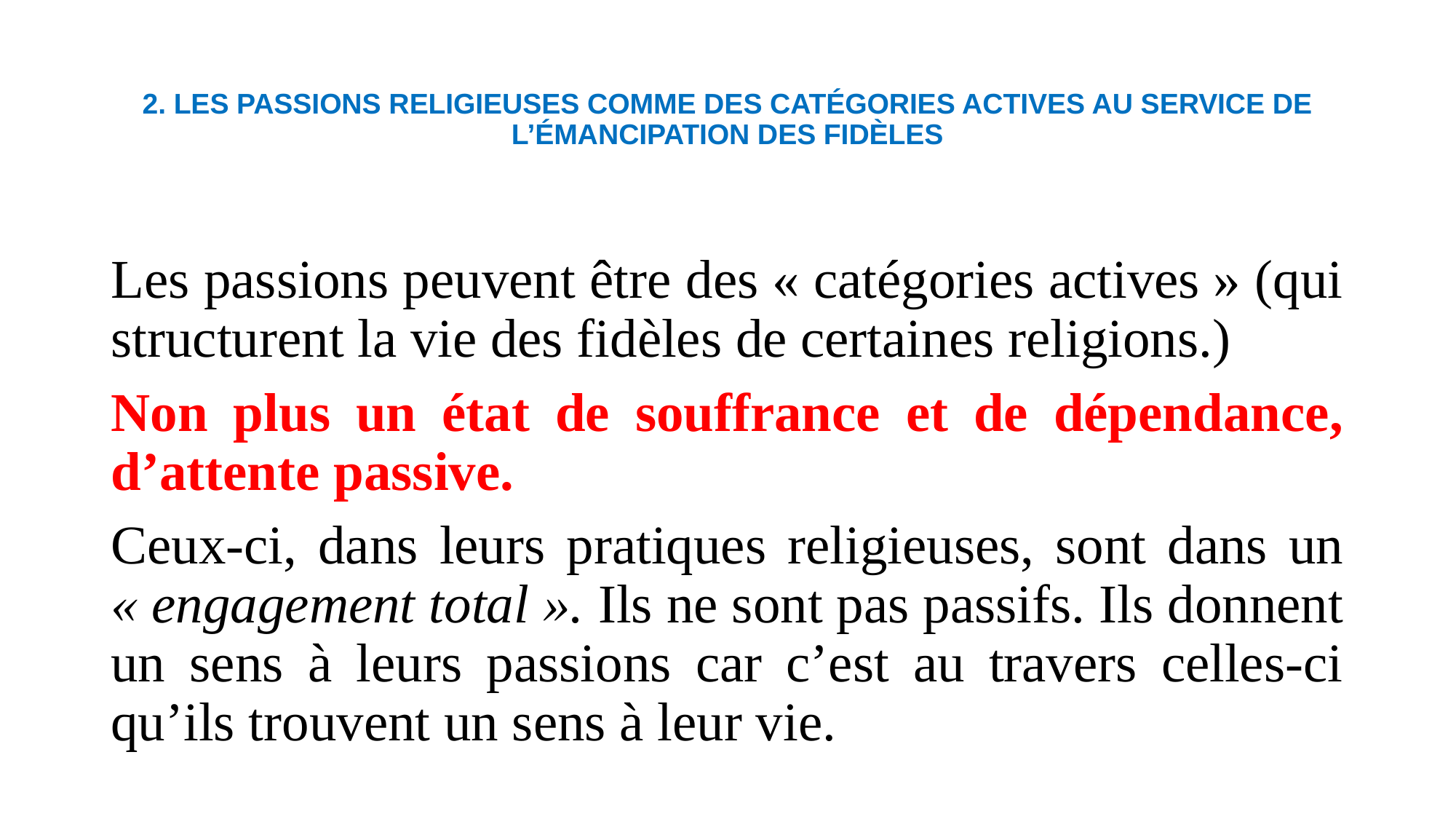

# 2. LES PASSIONS RELIGIEUSES COMME DES CATÉGORIES ACTIVES AU SERVICE DE L’ÉMANCIPATION DES FIDÈLES
Les passions peuvent être des « catégories actives » (qui structurent la vie des fidèles de certaines religions.)
Non plus un état de souffrance et de dépendance, d’attente passive.
Ceux-ci, dans leurs pratiques religieuses, sont dans un « engagement total ». Ils ne sont pas passifs. Ils donnent un sens à leurs passions car c’est au travers celles-ci qu’ils trouvent un sens à leur vie.